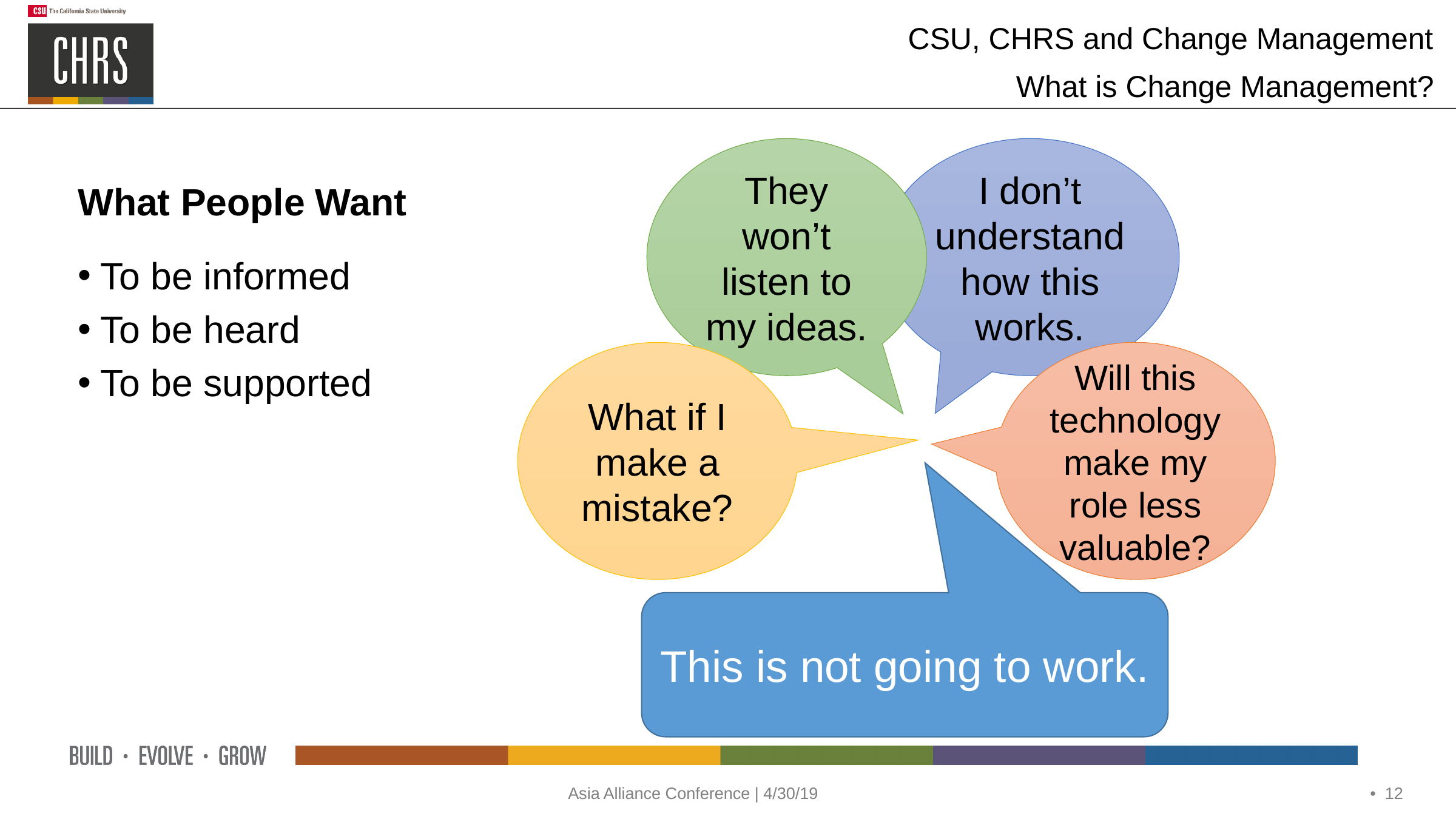

What is Change Management?
They won’t listen to my ideas.
I don’t understand how this works.
What People Want

To be informed
To be heard
To be supported
What if I make a mistake?
Will this technology make my role less valuable?
This is not going to work.